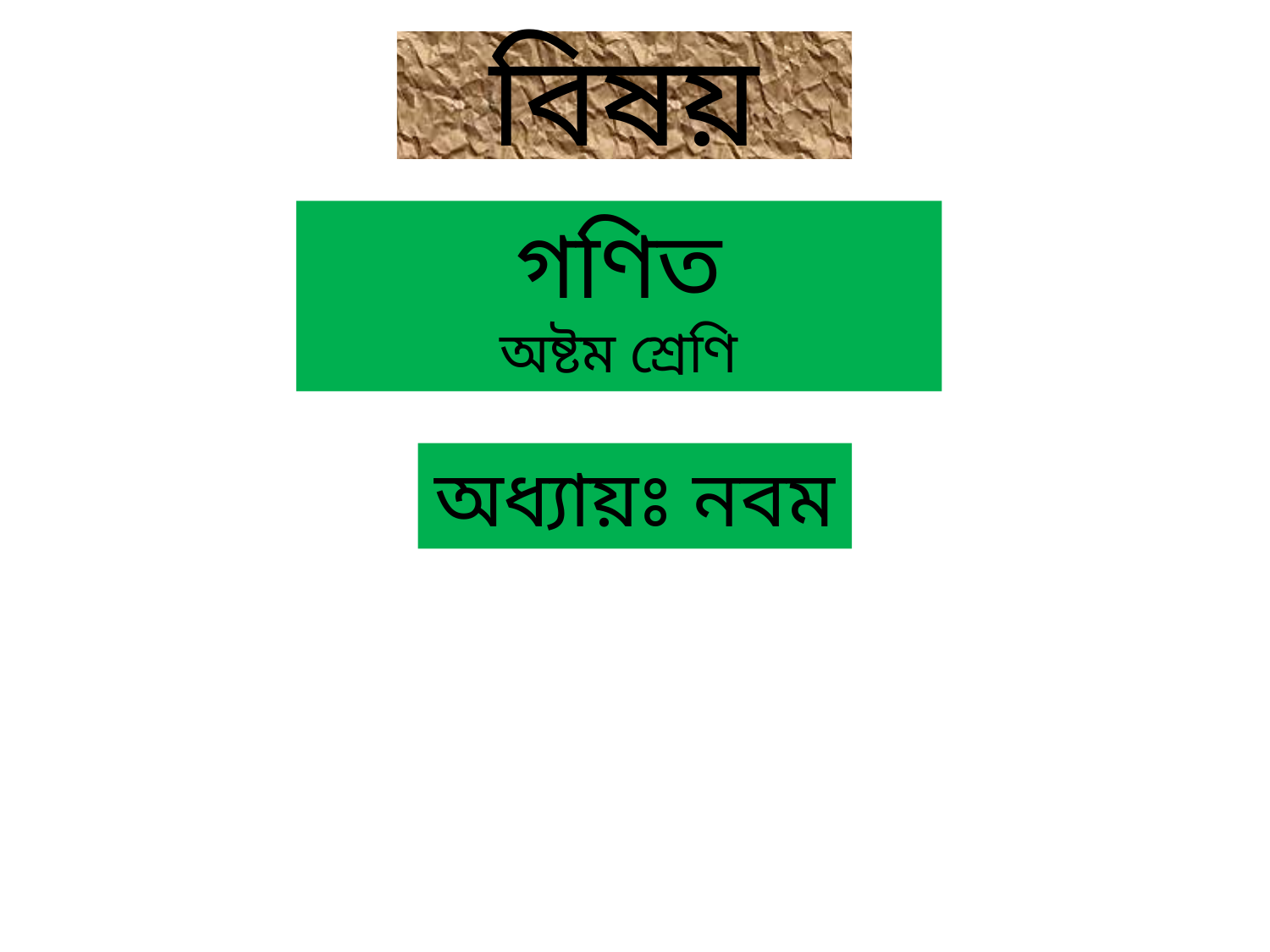

# বিষয়
গণিত
অষ্টম শ্রেণি

অধ্যায়ঃ নবম